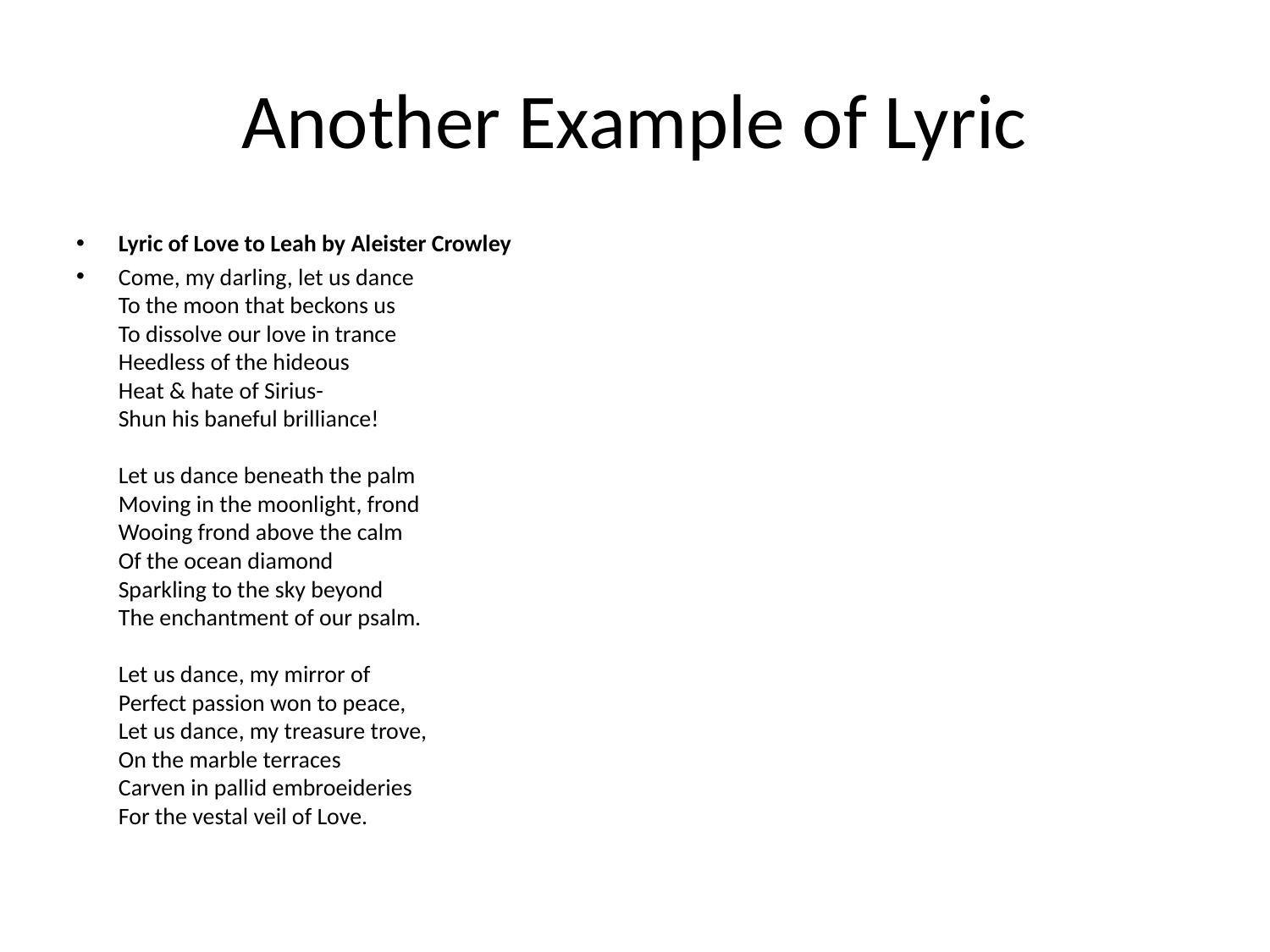

# Another Example of Lyric
Lyric of Love to Leah by Aleister Crowley
Come, my darling, let us dance
To the moon that beckons us
To dissolve our love in trance
Heedless of the hideous
Heat & hate of Sirius-
Shun his baneful brilliance!
Let us dance beneath the palm
Moving in the moonlight, frond
Wooing frond above the calm
Of the ocean diamond
Sparkling to the sky beyond
The enchantment of our psalm.
Let us dance, my mirror of
Perfect passion won to peace,
Let us dance, my treasure trove,
On the marble terraces
Carven in pallid embroeideries
For the vestal veil of Love.